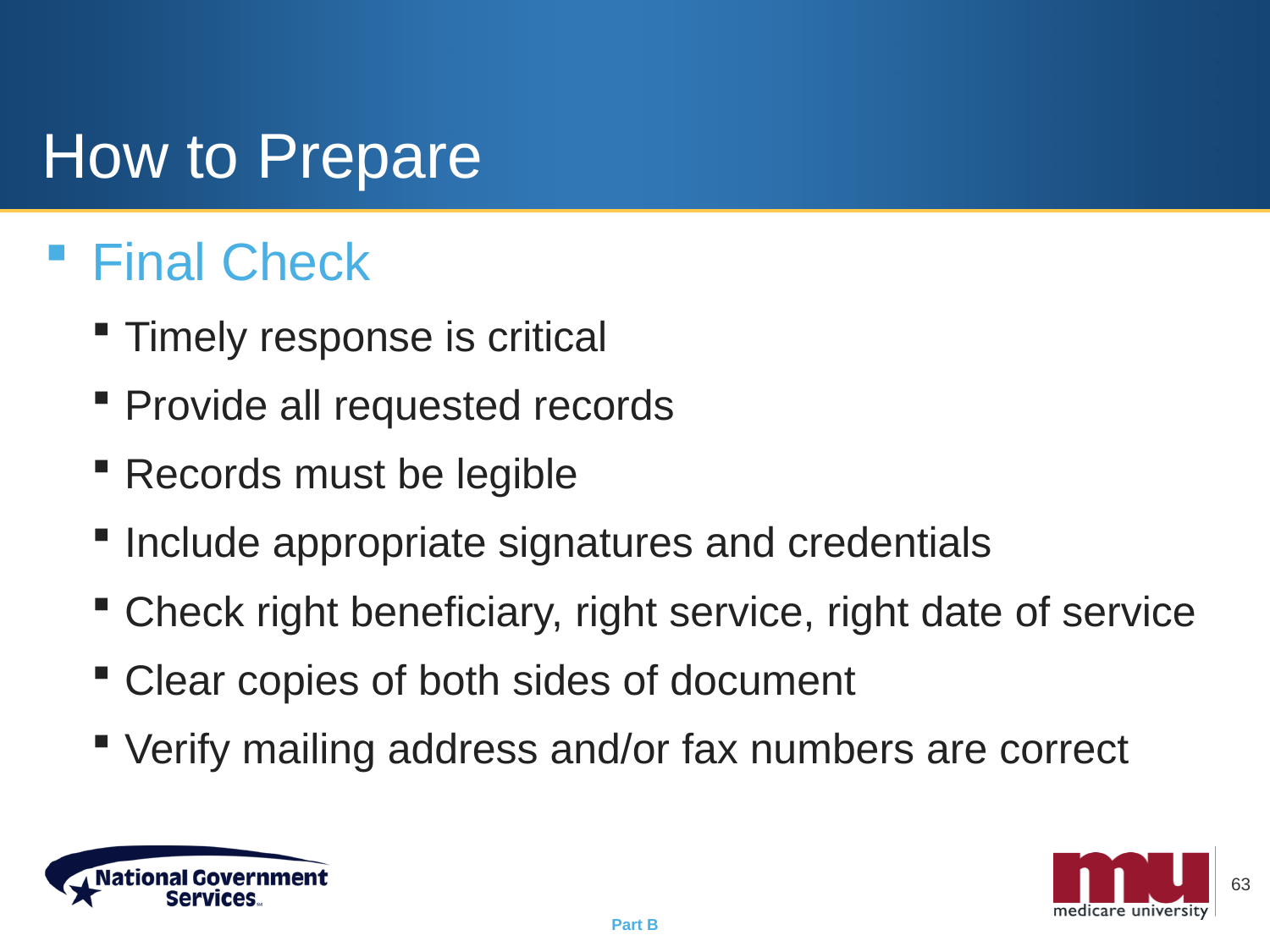

# How to Prepare
Final Check
Timely response is critical
Provide all requested records
Records must be legible
Include appropriate signatures and credentials
Check right beneficiary, right service, right date of service
Clear copies of both sides of document
Verify mailing address and/or fax numbers are correct
63